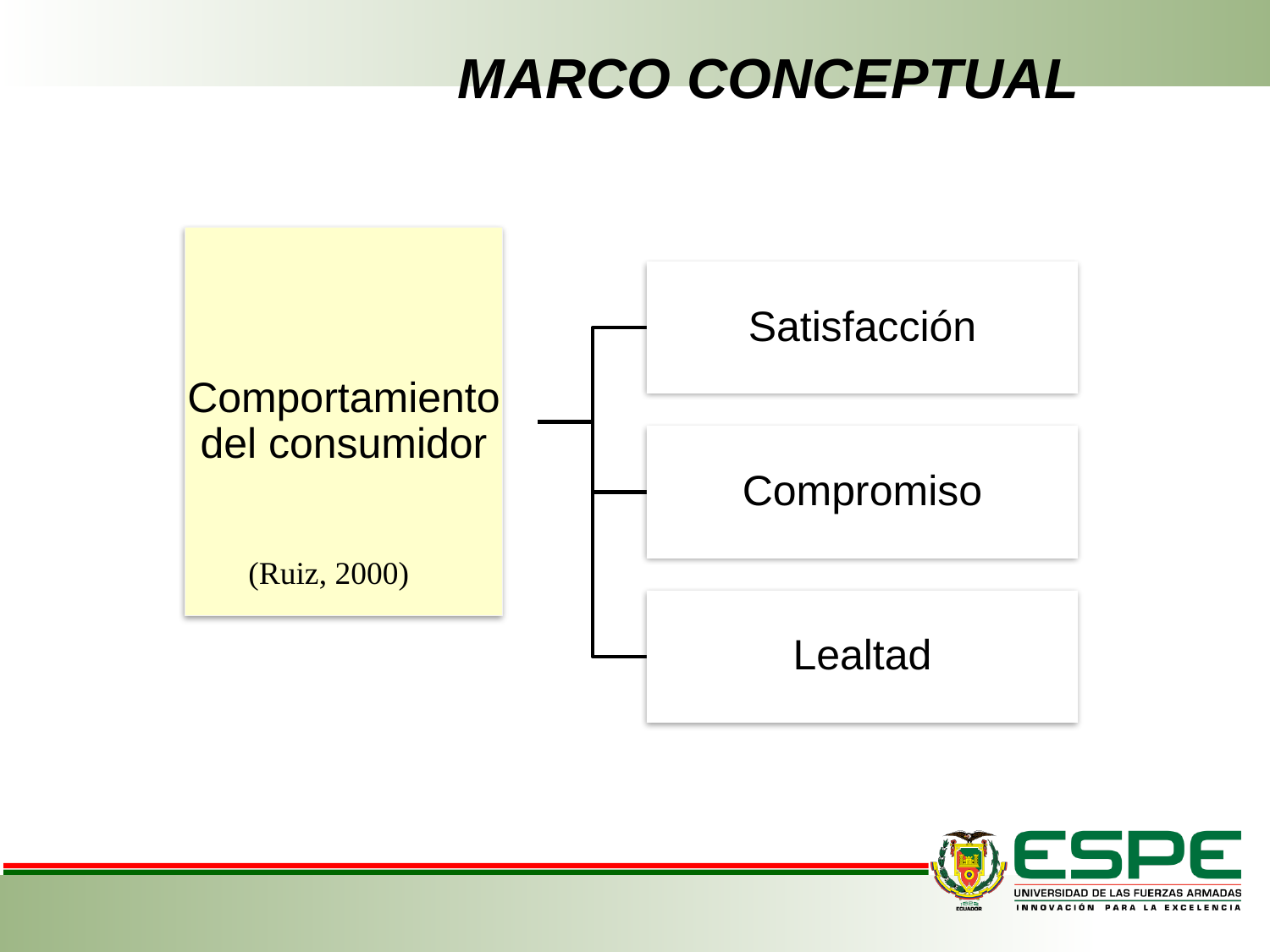

# MARCO CONCEPTUAL

Comportamiento del consumidor
Satisfacción
Compromiso
Lealtad
(Ruiz, 2000)